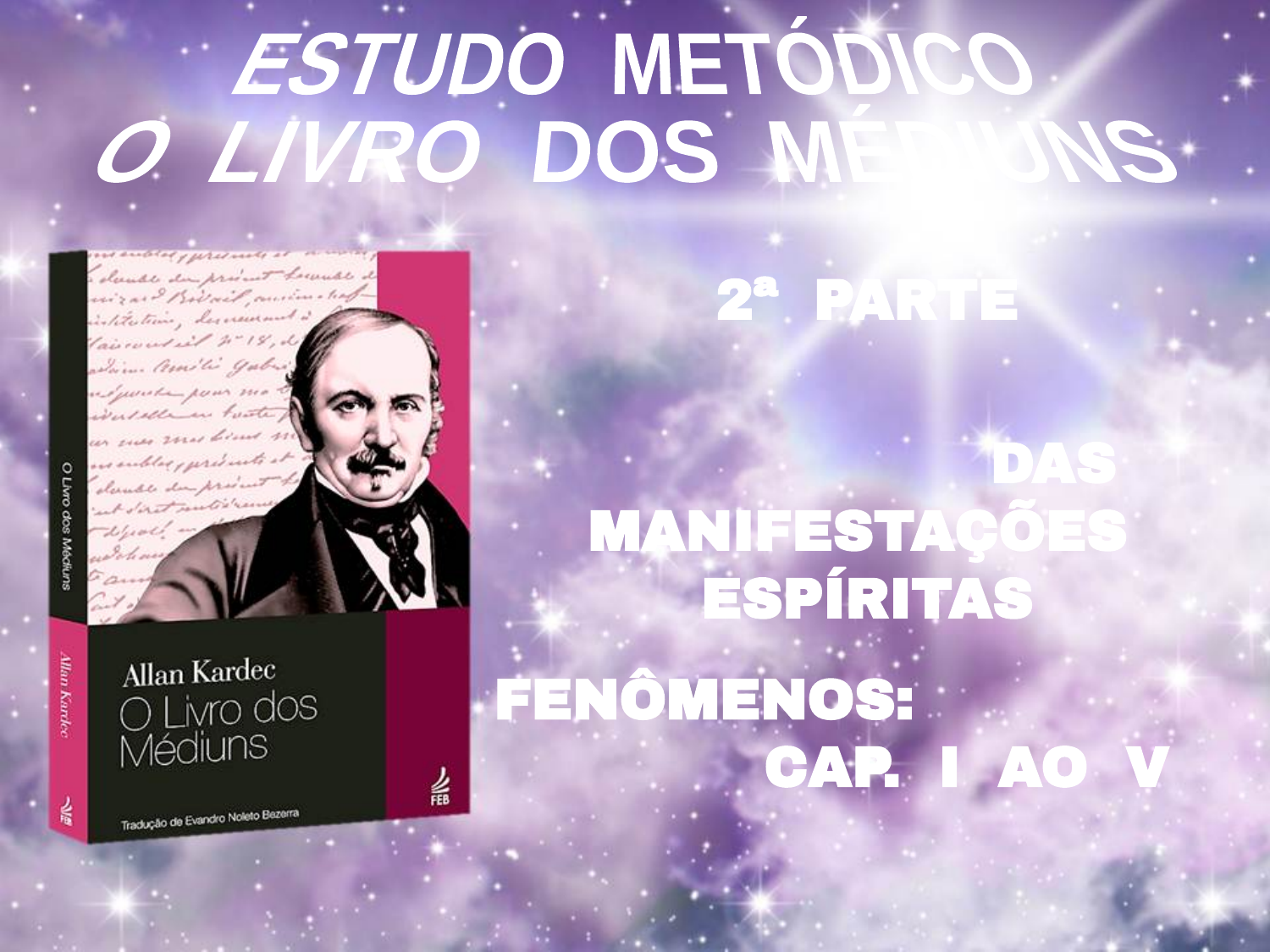

ESTUDO  METÓDICO
O  LIVRO  DOS  MÉDIUNS
2ª  PARTE
                                                                           DAS  MANIFESTAÇÕES  ESPÍRITAS
FENÔMENOS:                             CAP.  I  AO  V